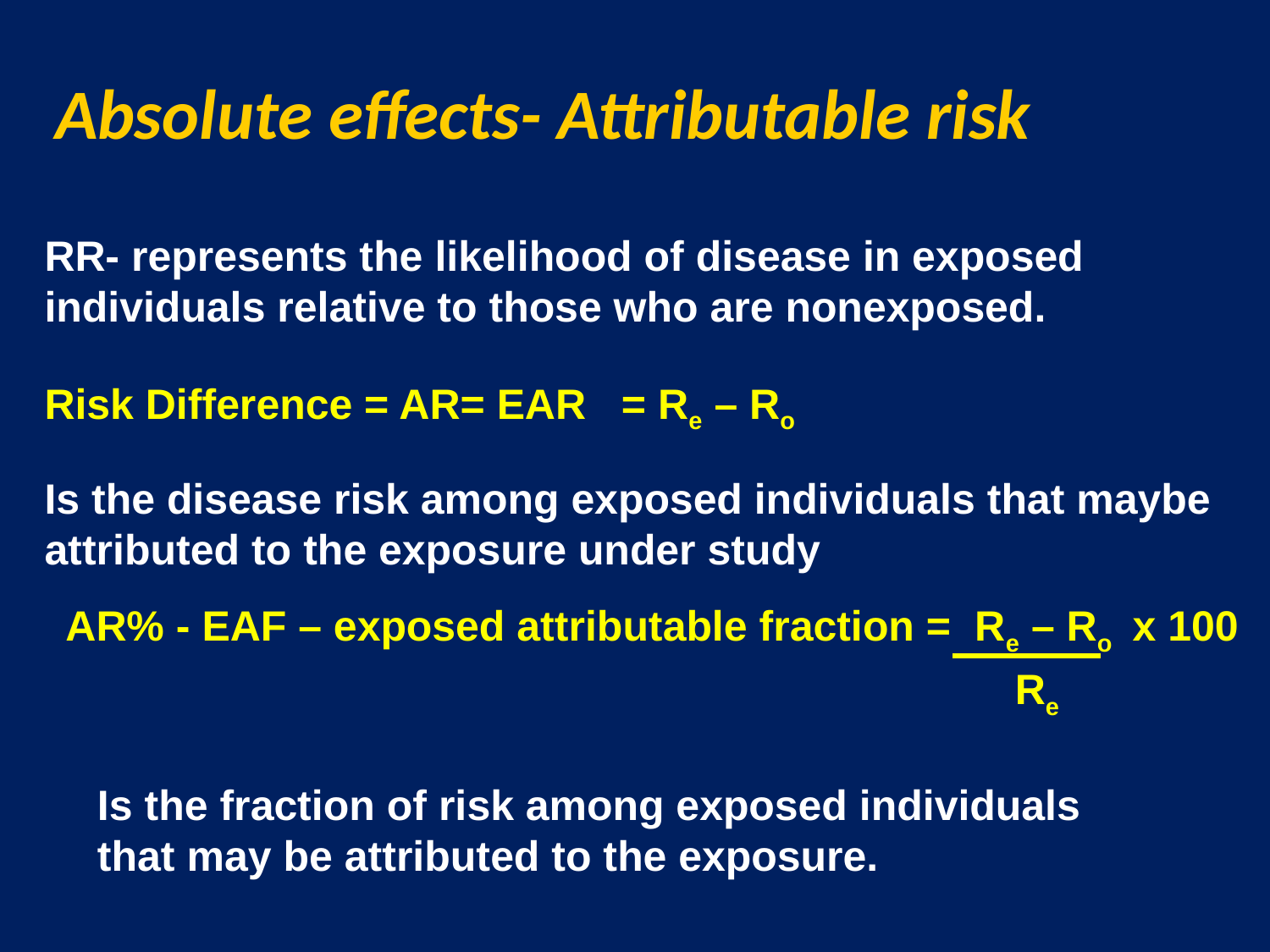

# Absolute effects- Attributable risk
RR- represents the likelihood of disease in exposed individuals relative to those who are nonexposed.
Risk Difference = AR= EAR   = Re – Ro
Is the disease risk among exposed individuals that maybe attributed to the exposure under study
AR% - EAF – exposed attributable fraction =  Re – Ro   x 100
Re
Is the fraction of risk among exposed individuals that may be attributed to the exposure.